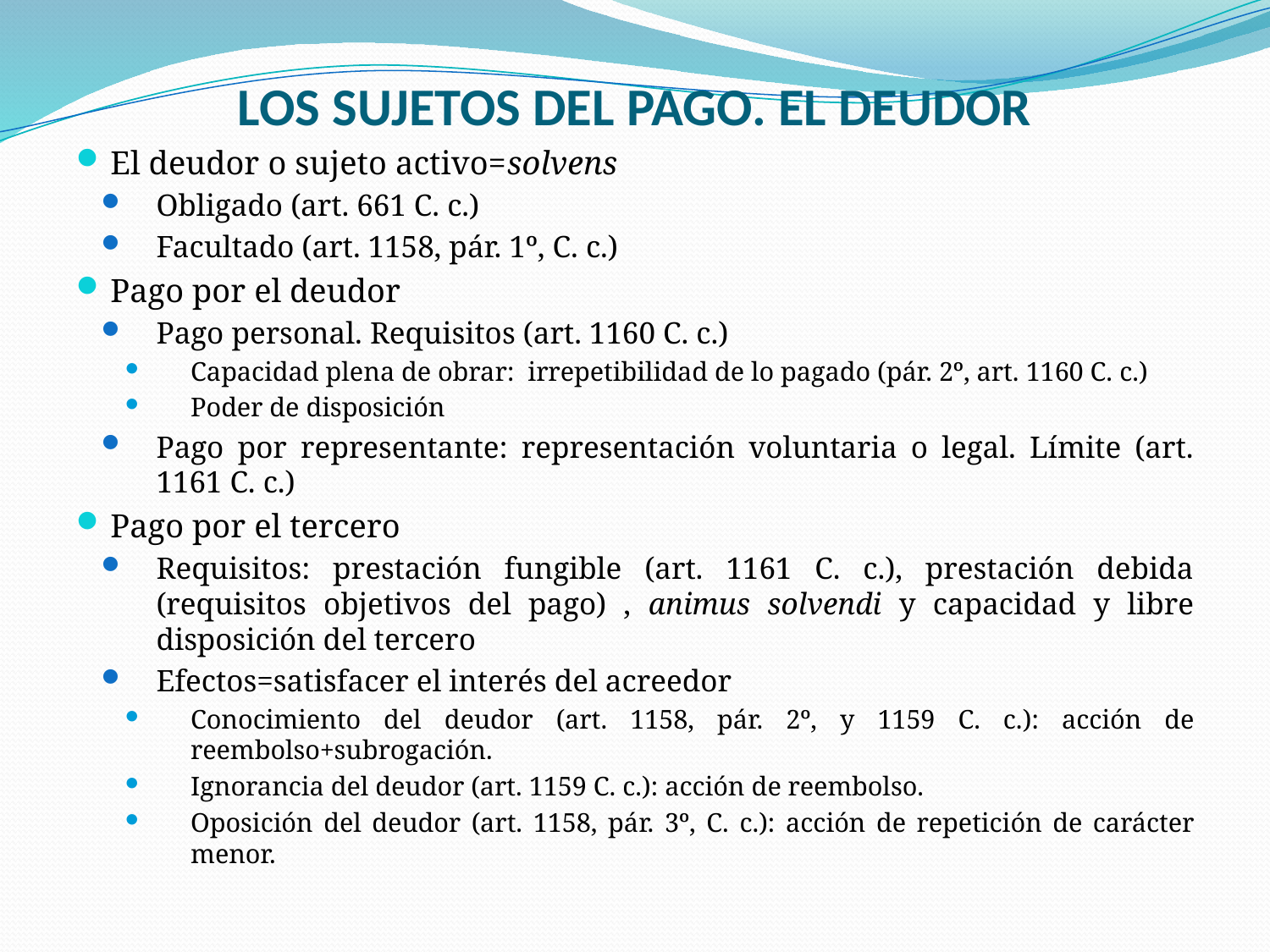

# LOS SUJETOS DEL PAGO. EL DEUDOR
El deudor o sujeto activo=solvens
Obligado (art. 661 C. c.)
Facultado (art. 1158, pár. 1º, C. c.)
Pago por el deudor
Pago personal. Requisitos (art. 1160 C. c.)
Capacidad plena de obrar:  irrepetibilidad de lo pagado (pár. 2º, art. 1160 C. c.)
Poder de disposición
Pago por representante: representación voluntaria o legal. Límite (art. 1161 C. c.)
Pago por el tercero
Requisitos: prestación fungible (art. 1161 C. c.), prestación debida (requisitos objetivos del pago) , animus solvendi y capacidad y libre disposición del tercero
Efectos=satisfacer el interés del acreedor
Conocimiento del deudor (art. 1158, pár. 2º, y 1159 C. c.): acción de reembolso+subrogación.
Ignorancia del deudor (art. 1159 C. c.): acción de reembolso.
Oposición del deudor (art. 1158, pár. 3º, C. c.): acción de repetición de carácter menor.